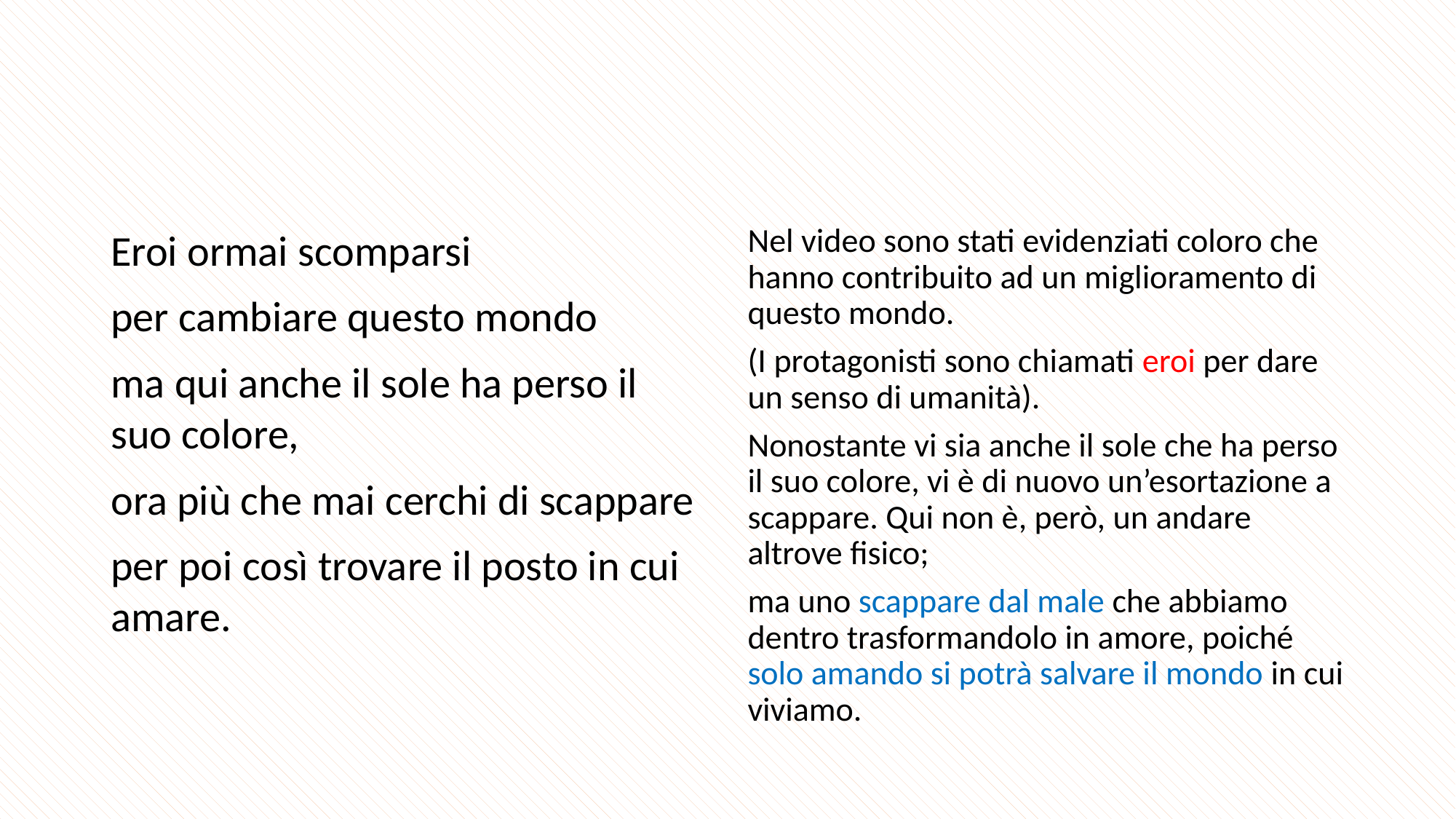

Eroi ormai scomparsi
per cambiare questo mondo
ma qui anche il sole ha perso il suo colore,
ora più che mai cerchi di scappare
per poi così trovare il posto in cui amare.

Nel video sono stati evidenziati coloro che hanno contribuito ad un miglioramento di questo mondo.
(I protagonisti sono chiamati eroi per dare un senso di umanità).
Nonostante vi sia anche il sole che ha perso il suo colore, vi è di nuovo un’esortazione a scappare. Qui non è, però, un andare altrove fisico;
ma uno scappare dal male che abbiamo dentro trasformandolo in amore, poiché solo amando si potrà salvare il mondo in cui viviamo.